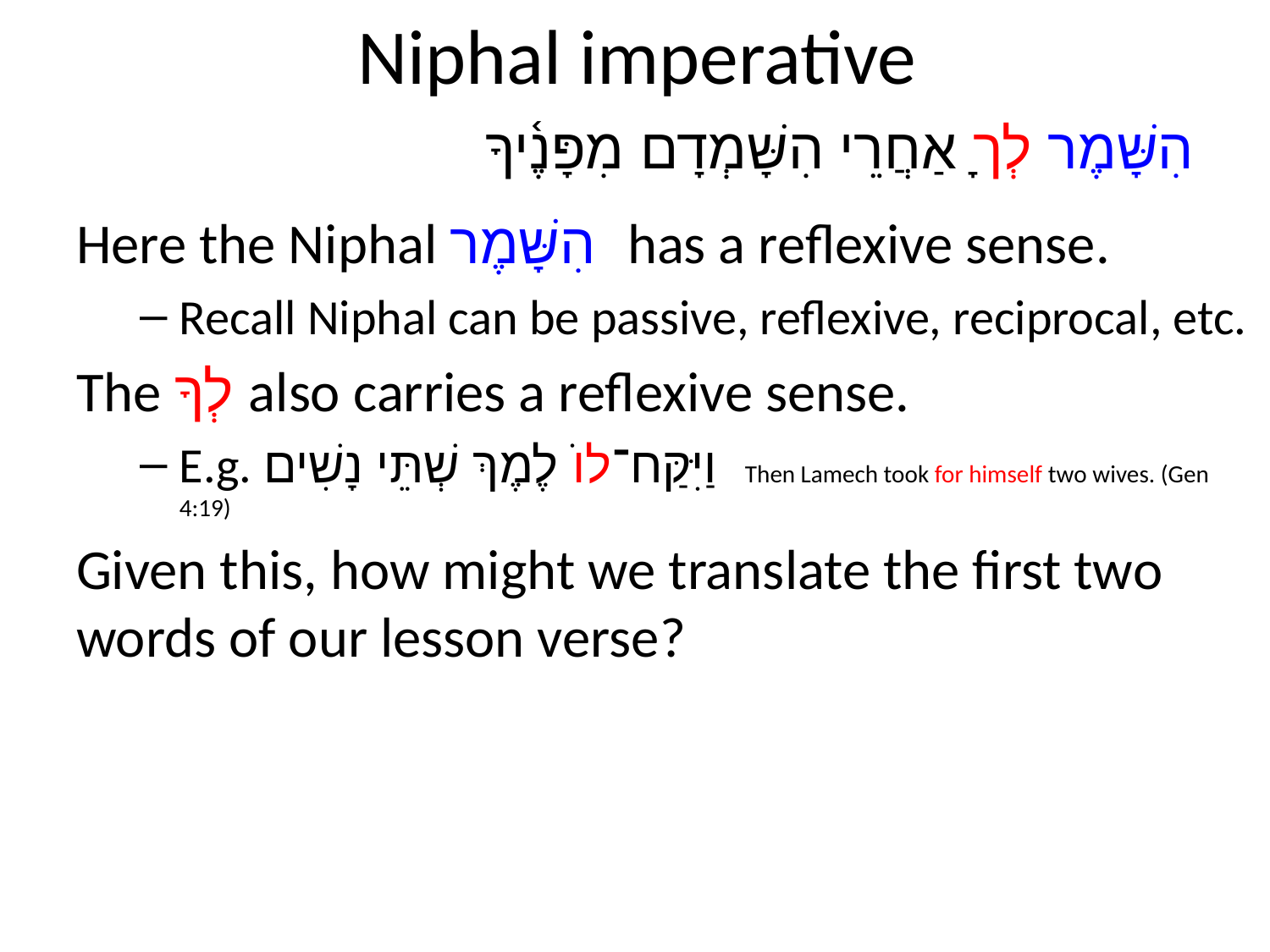

# Niphal imperative
הִשָּׁמֶר לְךָ אַחֲרֵי הִשָּׁמְדָם מִפָּנֶ֫יךָ
Here the Niphal הִשָּׁמֶר  has a reflexive sense.
Recall Niphal can be passive, reflexive, reciprocal, etc.
The לְךָ also carries a reflexive sense.
E.g. וַיִּקַּח־לוֹ לֶמֶךְ שְׁתֵּי נָשִׁים  Then Lamech took for himself two wives. (Gen 4:19)
Given this, how might we translate the first two words of our lesson verse?